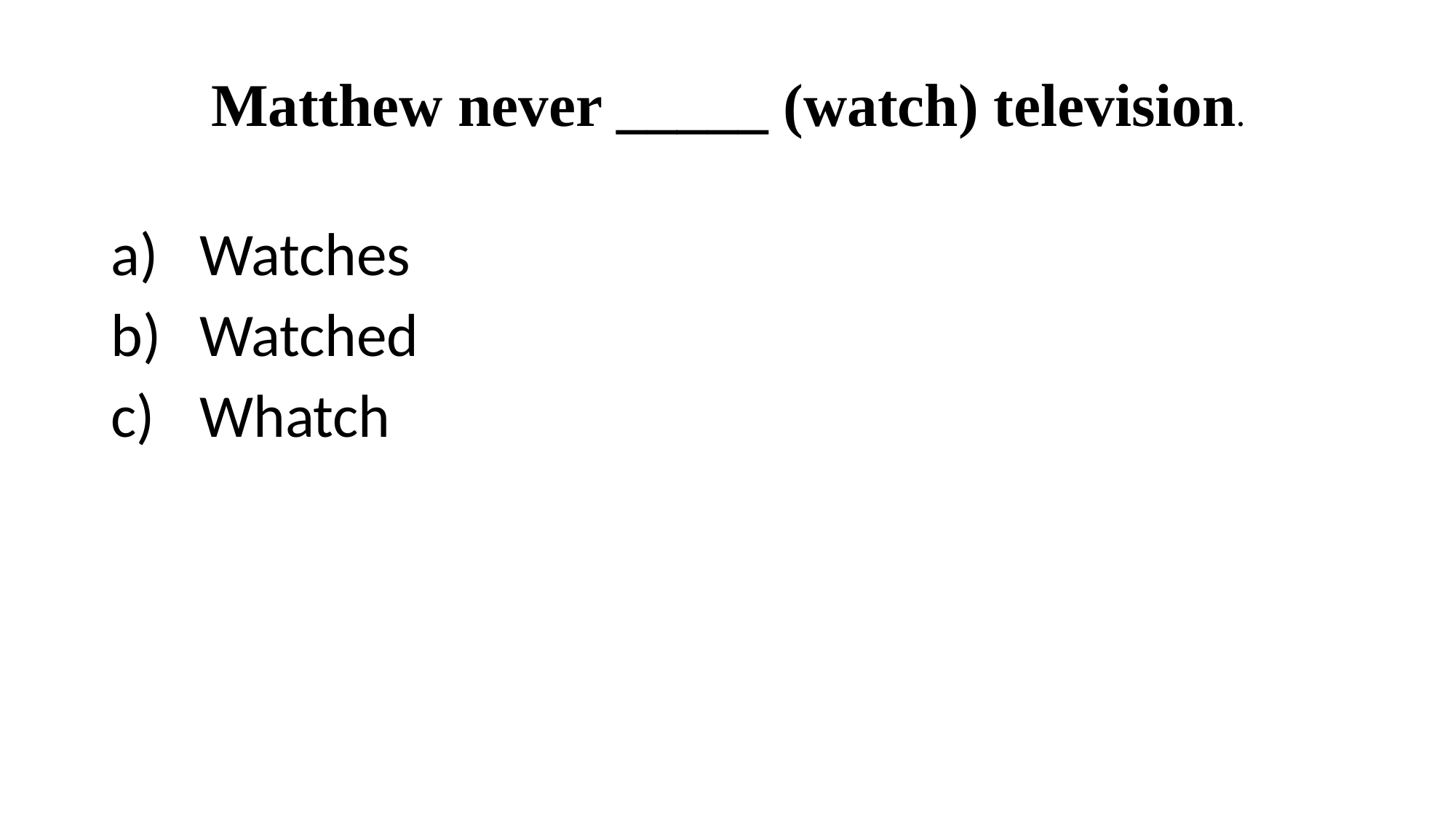

# Matthew never _____ (watch) television.
Watches
Watched
Whatch